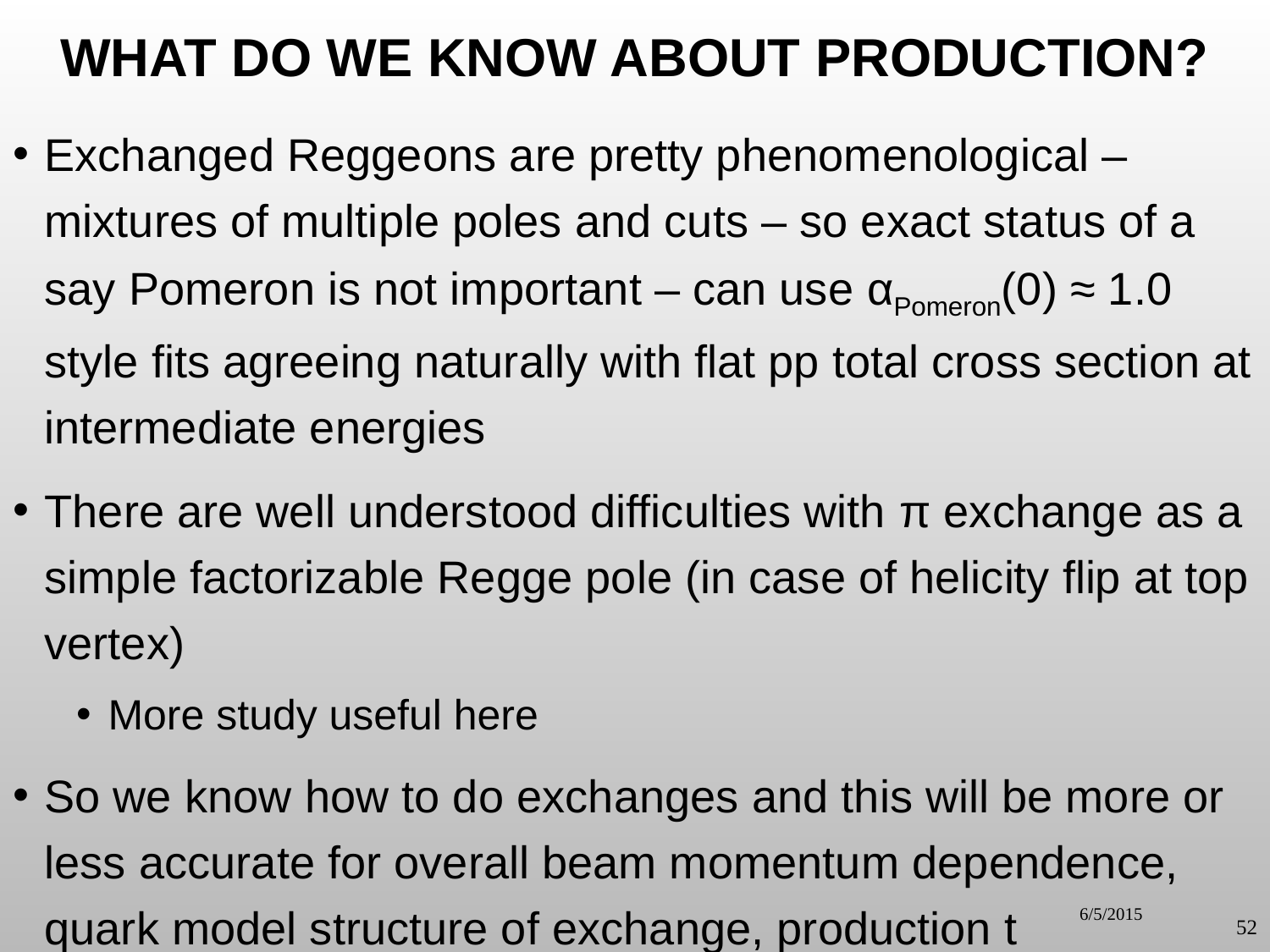

# What do we know about Production?
Exchanged Reggeons are pretty phenomenological – mixtures of multiple poles and cuts – so exact status of a say Pomeron is not important – can use αPomeron(0) ≈ 1.0 style fits agreeing naturally with flat pp total cross section at intermediate energies
There are well understood difficulties with π exchange as a simple factorizable Regge pole (in case of helicity flip at top vertex)
More study useful here
So we know how to do exchanges and this will be more or less accurate for overall beam momentum dependence, quark model structure of exchange, production t dependence and aspects of the exchanged Reggeon helicity structure
6/5/2015
52